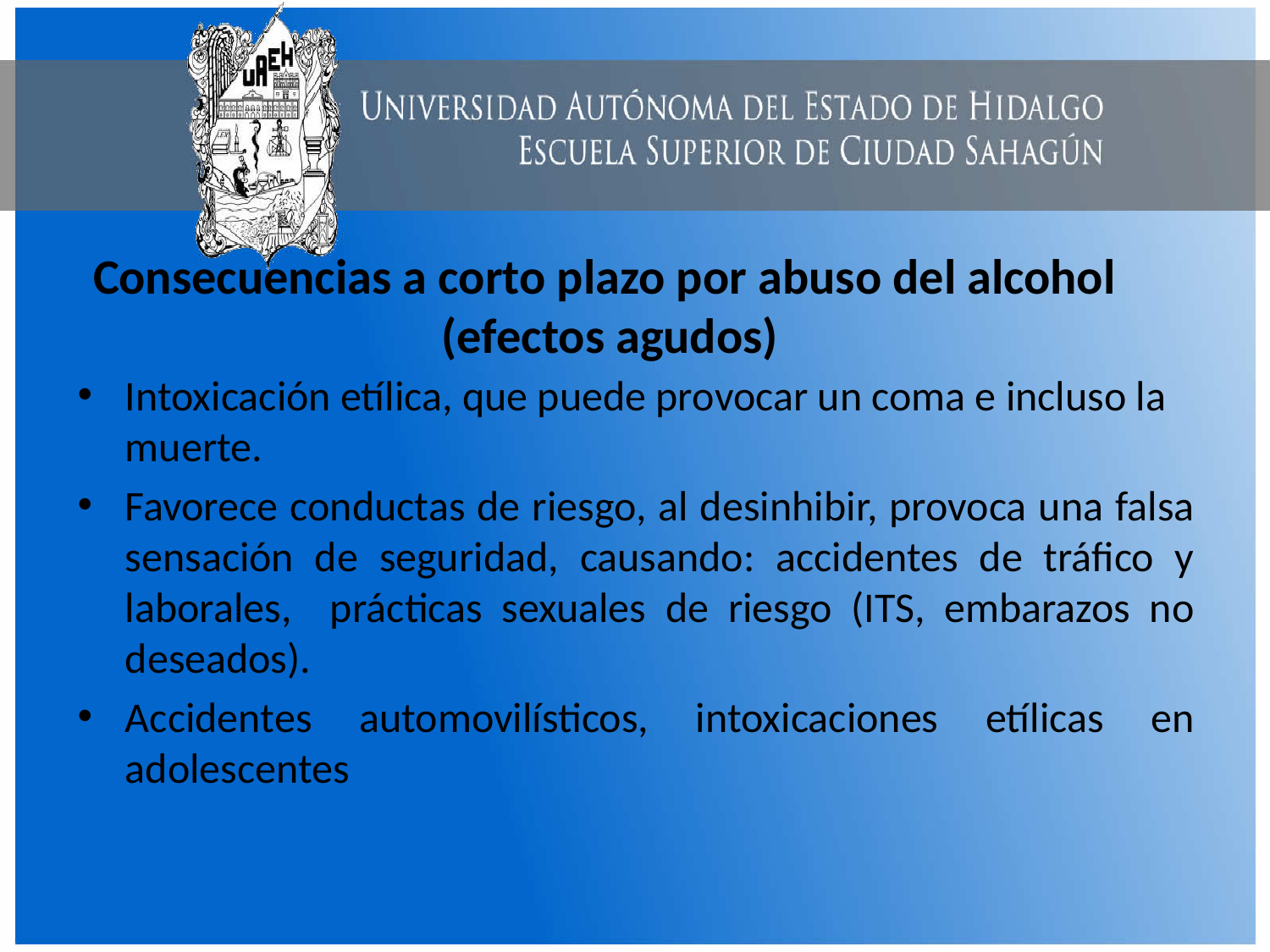

# Consecuencias a corto plazo por abuso del alcohol (efectos agudos)

Intoxicación etílica, que puede provocar un coma e incluso la muerte.
Favorece conductas de riesgo, al desinhibir, provoca una falsa sensación de seguridad, causando: accidentes de tráfico y laborales,  prácticas sexuales de riesgo (ITS, embarazos no deseados).
Accidentes automovilísticos, intoxicaciones etílicas en adolescentes